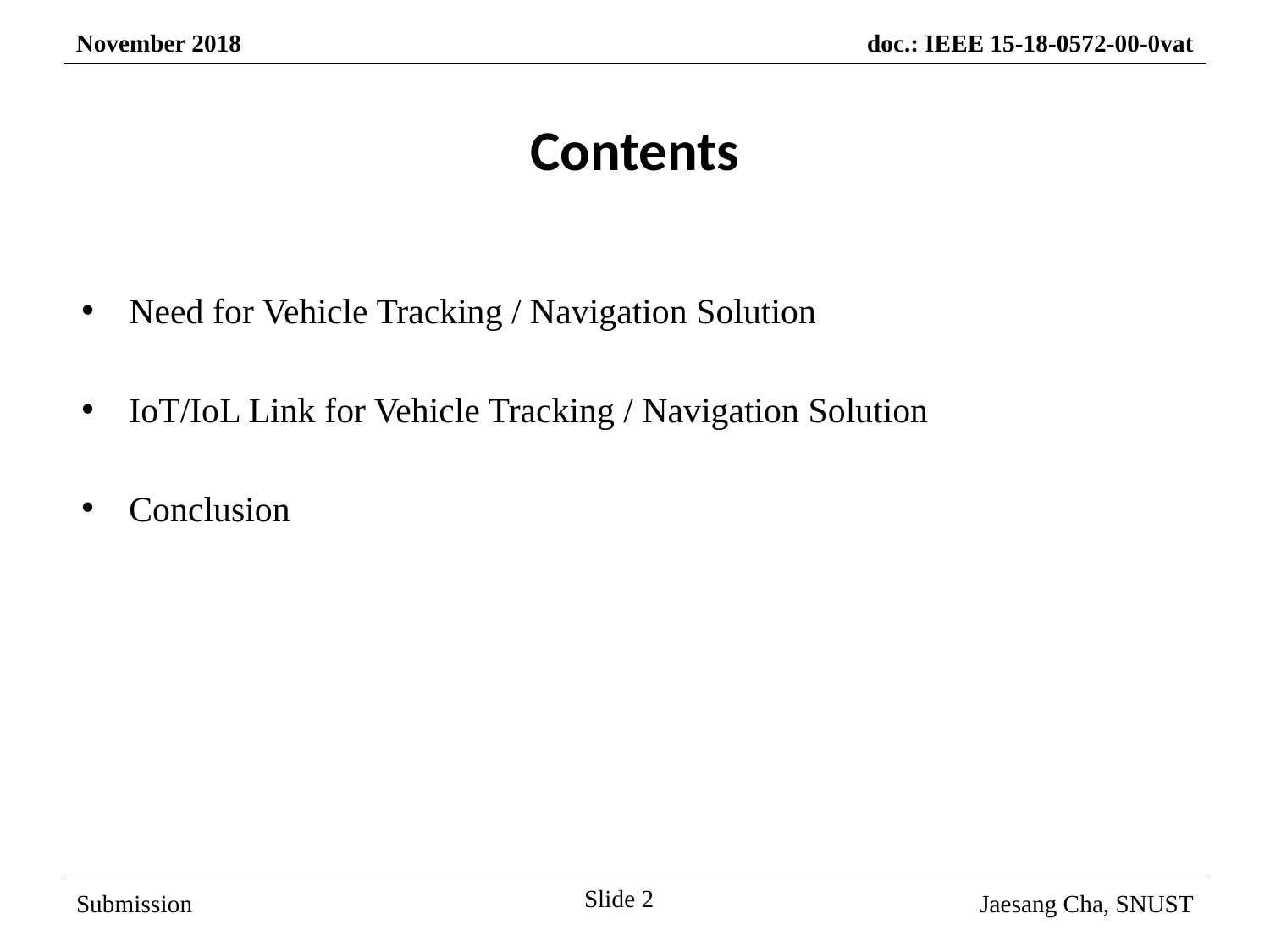

Contents
Need for Vehicle Tracking / Navigation Solution

IoT/IoL Link for Vehicle Tracking / Navigation Solution

Conclusion

Slide 2